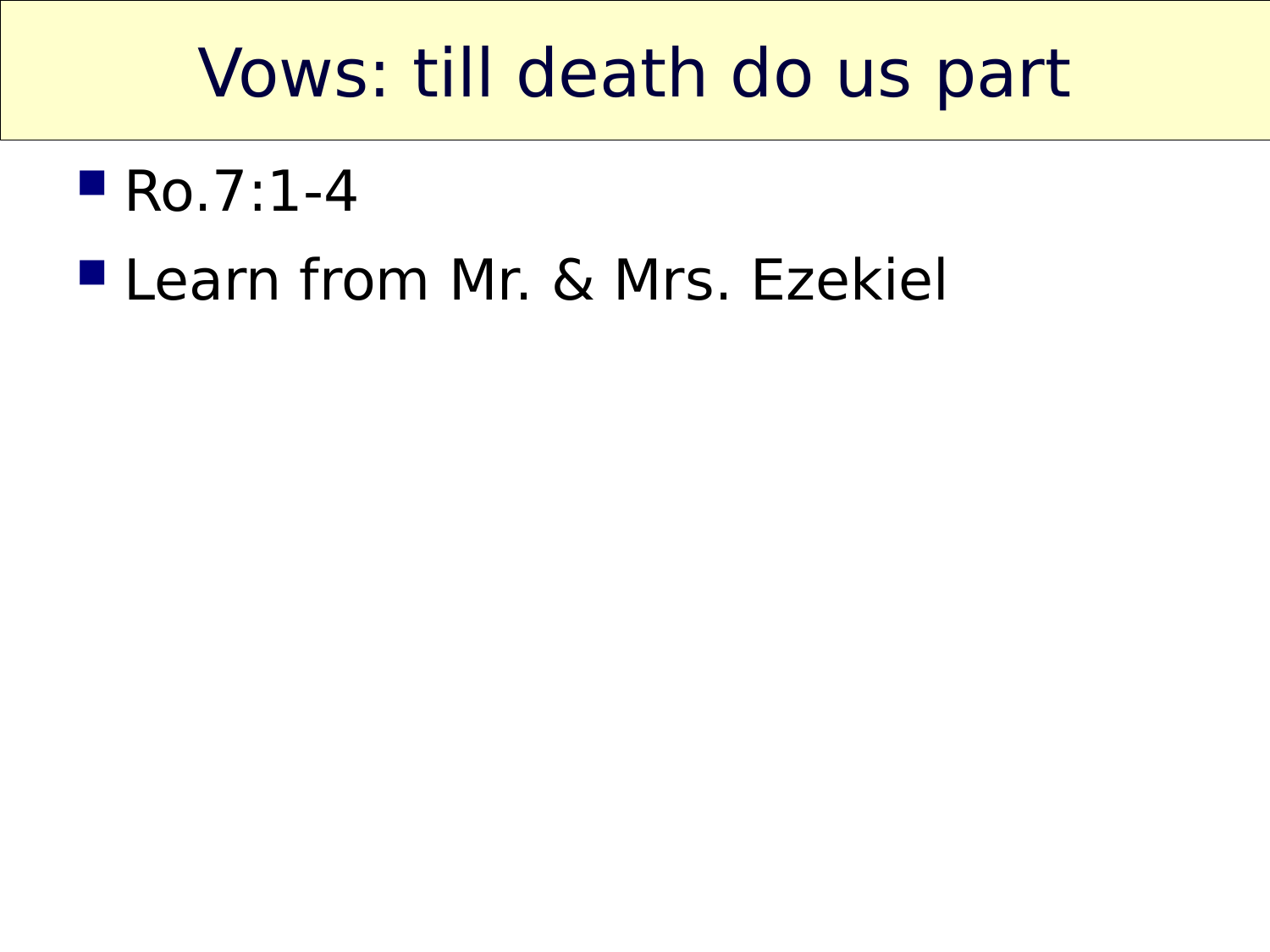

# Vows: till death do us part
Ro.7:1-4
Learn from Mr. & Mrs. Ezekiel